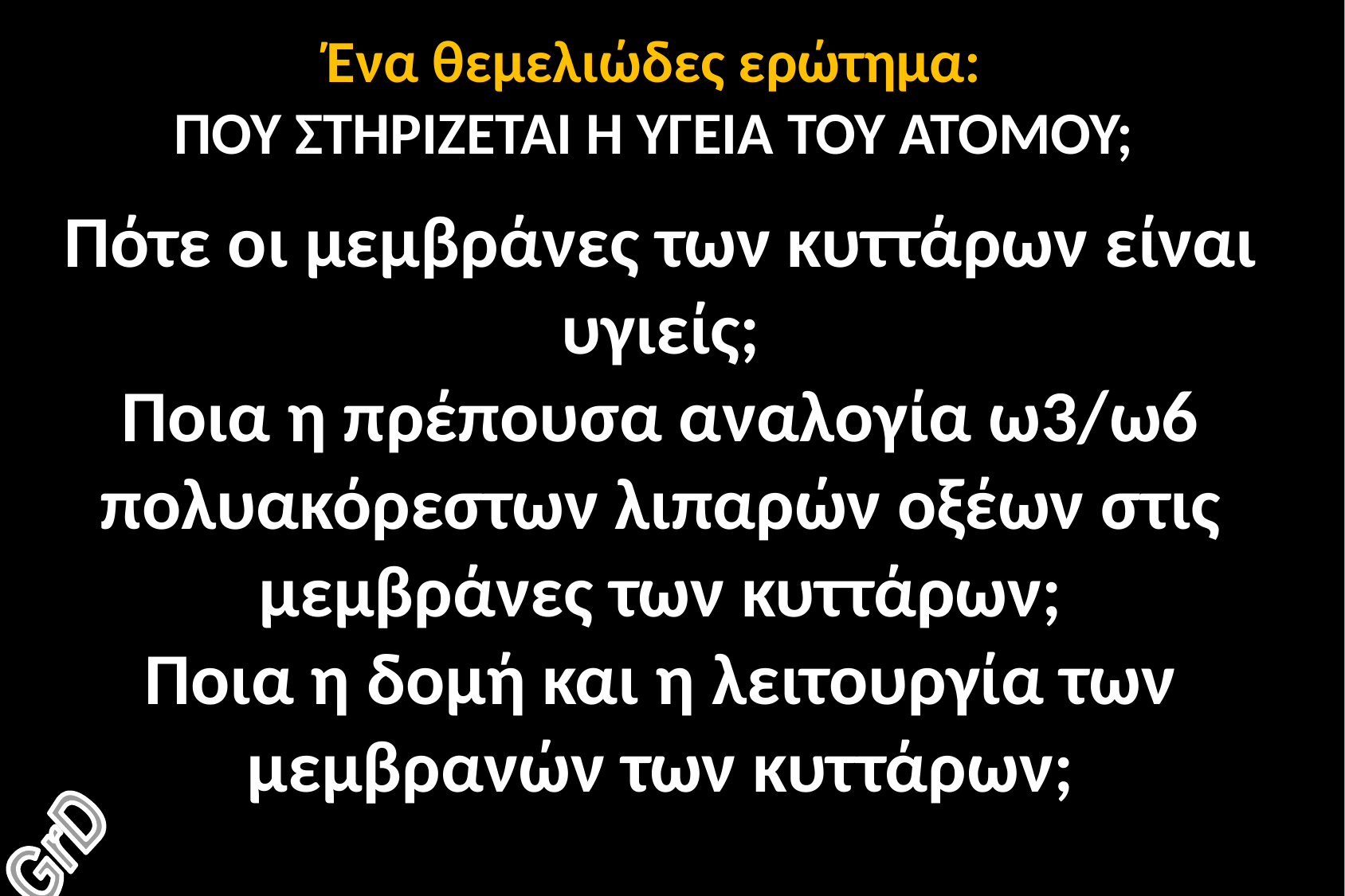

Ένα θεμελιώδες ερώτημα:
ΠΟΥ ΣΤΗΡΙΖΕΤΑΙ Η ΥΓΕΙΑ ΤΟΥ ΑΤΟΜΟΥ;
Πότε οι μεμβράνες των κυττάρων είναι υγιείς;
Ποια η πρέπουσα αναλογία ω3/ω6 πολυακόρεστων λιπαρών οξέων στις μεμβράνες των κυττάρων;
Ποια η δομή και η λειτουργία των μεμβρανών των κυττάρων;
GrD